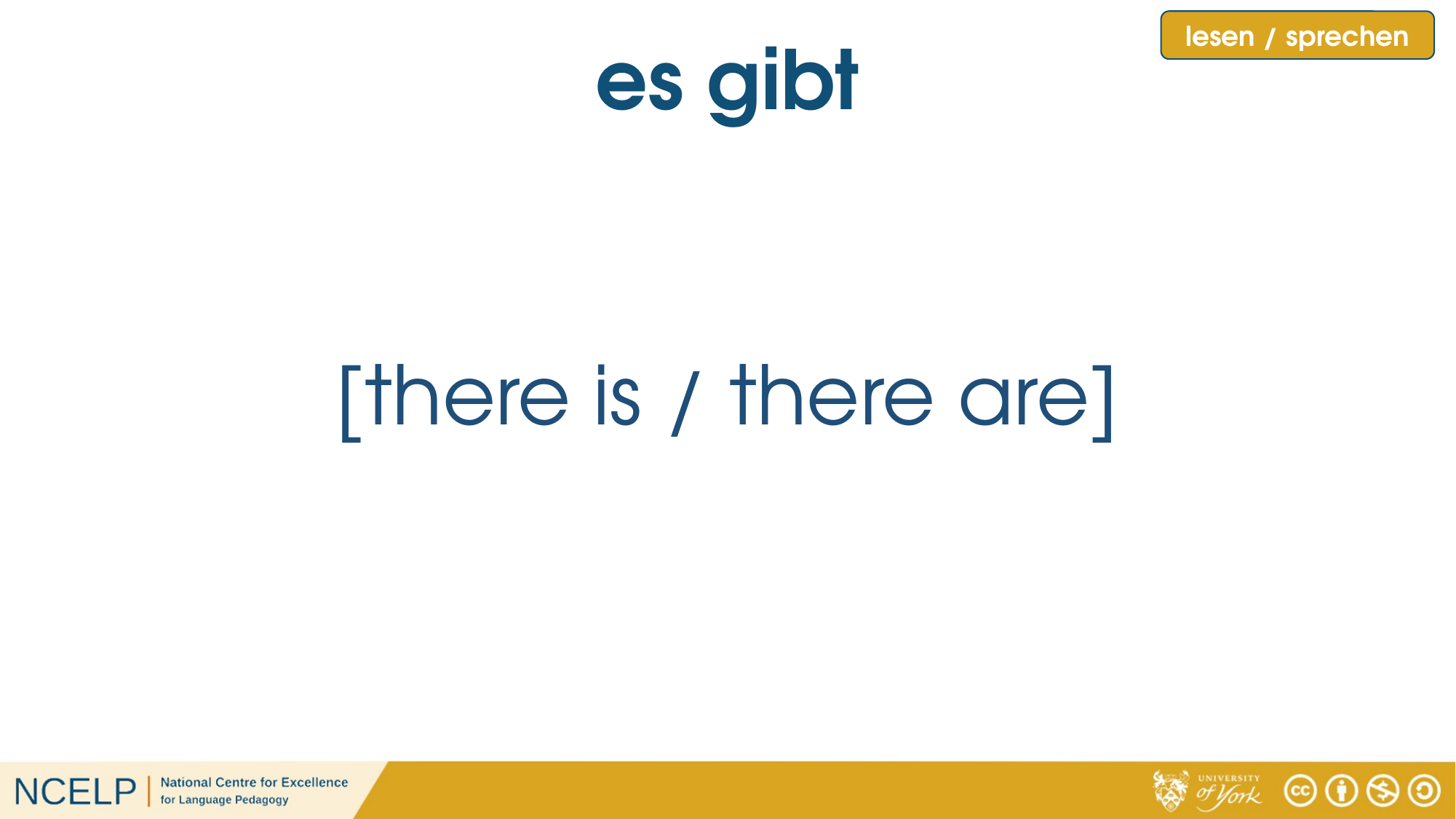

lesen / sprechen

# es gibt
[there is / there are]